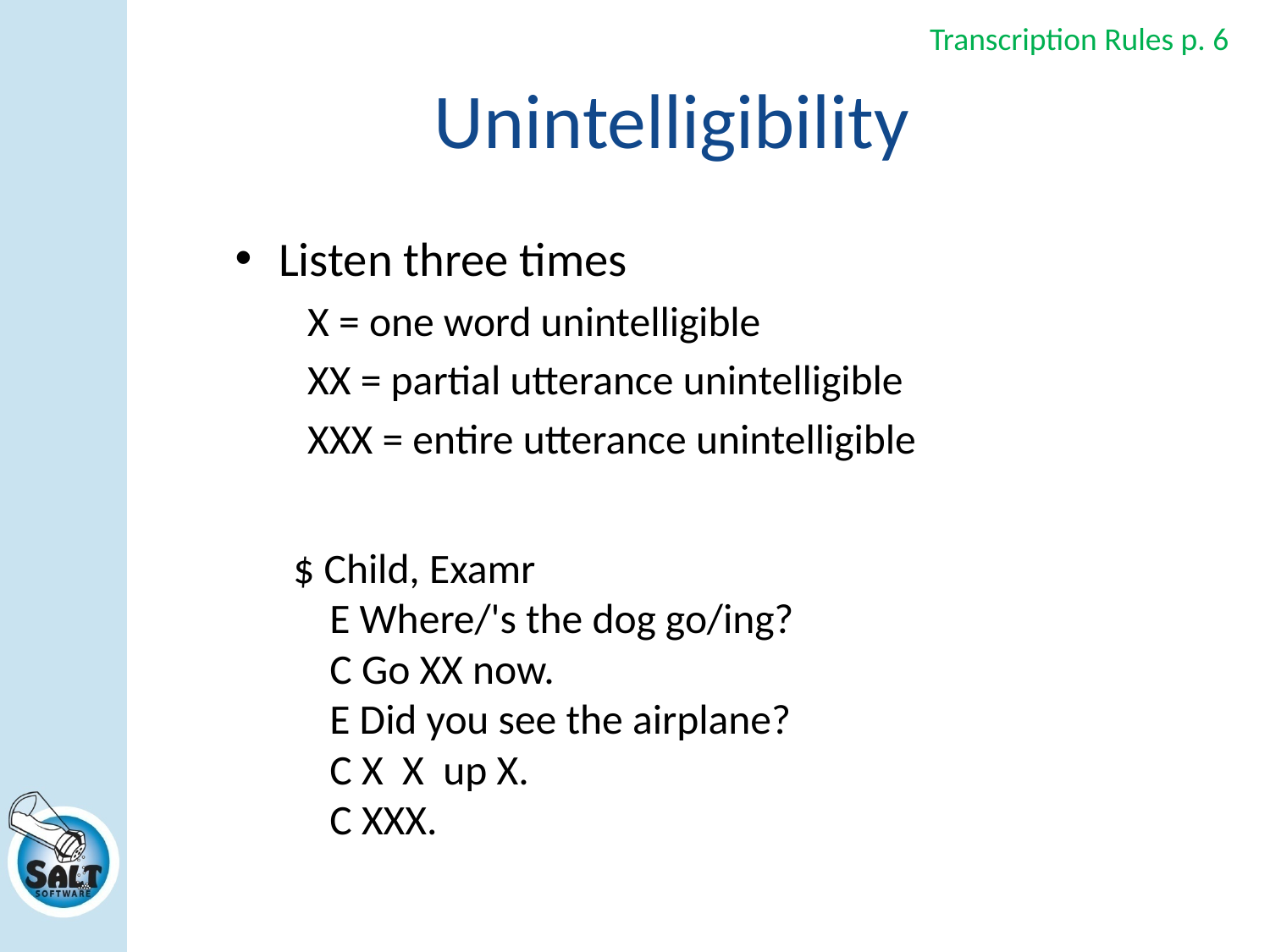

Transcription Rules p. 6
# Unintelligibility
Listen three times
X = one word unintelligible
XX = partial utterance unintelligible
XXX = entire utterance unintelligible

$ Child, Examr
E Where/'s the dog go/ing?
C Go XX now.
E Did you see the airplane?
C X  X  up X.
C XXX.